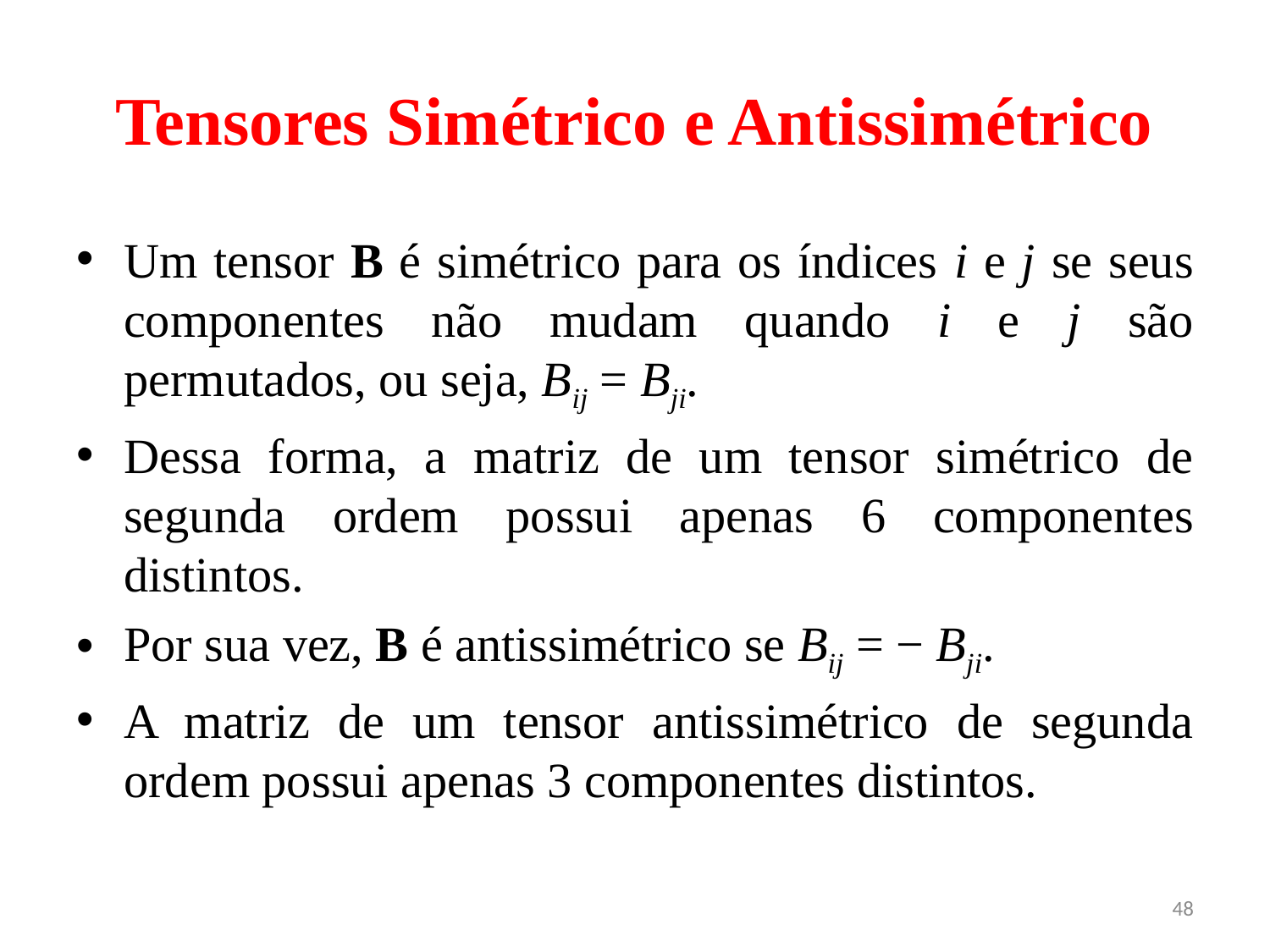

# Tensores Simétrico e Antissimétrico
Um tensor B é simétrico para os índices i e j se seus componentes não mudam quando i e j são permutados, ou seja, Bij = Bji.
Dessa forma, a matriz de um tensor simétrico de segunda ordem possui apenas 6 componentes distintos.
Por sua vez, B é antissimétrico se Bij = − Bji.
A matriz de um tensor antissimétrico de segunda ordem possui apenas 3 componentes distintos.
48